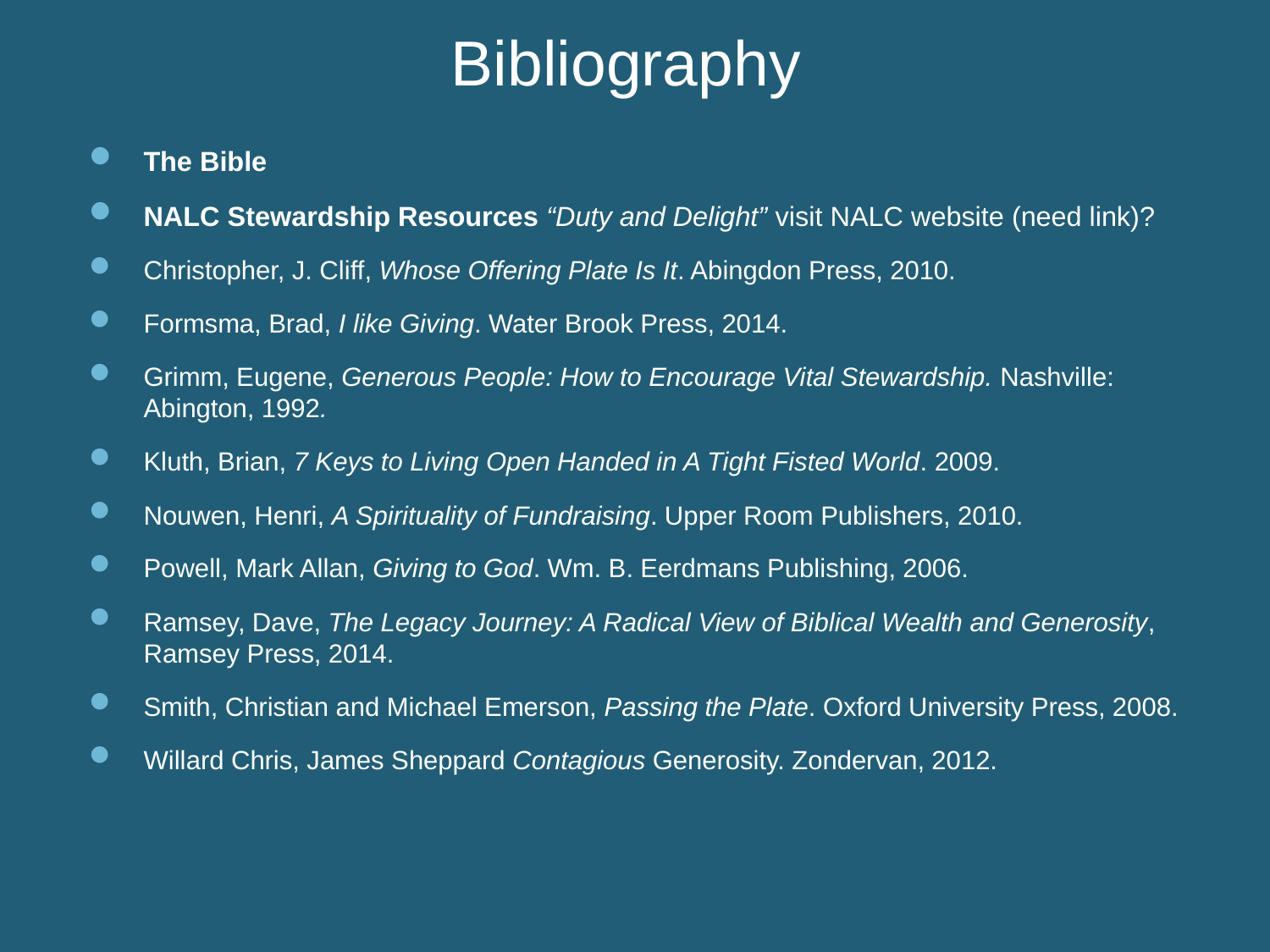

# Bibliography
The Bible
NALC Stewardship Resources “Duty and Delight” visit NALC website (need link)?
Christopher, J. Cliff, Whose Offering Plate Is It. Abingdon Press, 2010.
Formsma, Brad, I like Giving. Water Brook Press, 2014.
Grimm, Eugene, Generous People: How to Encourage Vital Stewardship. Nashville: Abington, 1992.
Kluth, Brian, 7 Keys to Living Open Handed in A Tight Fisted World. 2009.
Nouwen, Henri, A Spirituality of Fundraising. Upper Room Publishers, 2010.
Powell, Mark Allan, Giving to God. Wm. B. Eerdmans Publishing, 2006.
Ramsey, Dave, The Legacy Journey: A Radical View of Biblical Wealth and Generosity, Ramsey Press, 2014.
Smith, Christian and Michael Emerson, Passing the Plate. Oxford University Press, 2008.
Willard Chris, James Sheppard Contagious Generosity. Zondervan, 2012.